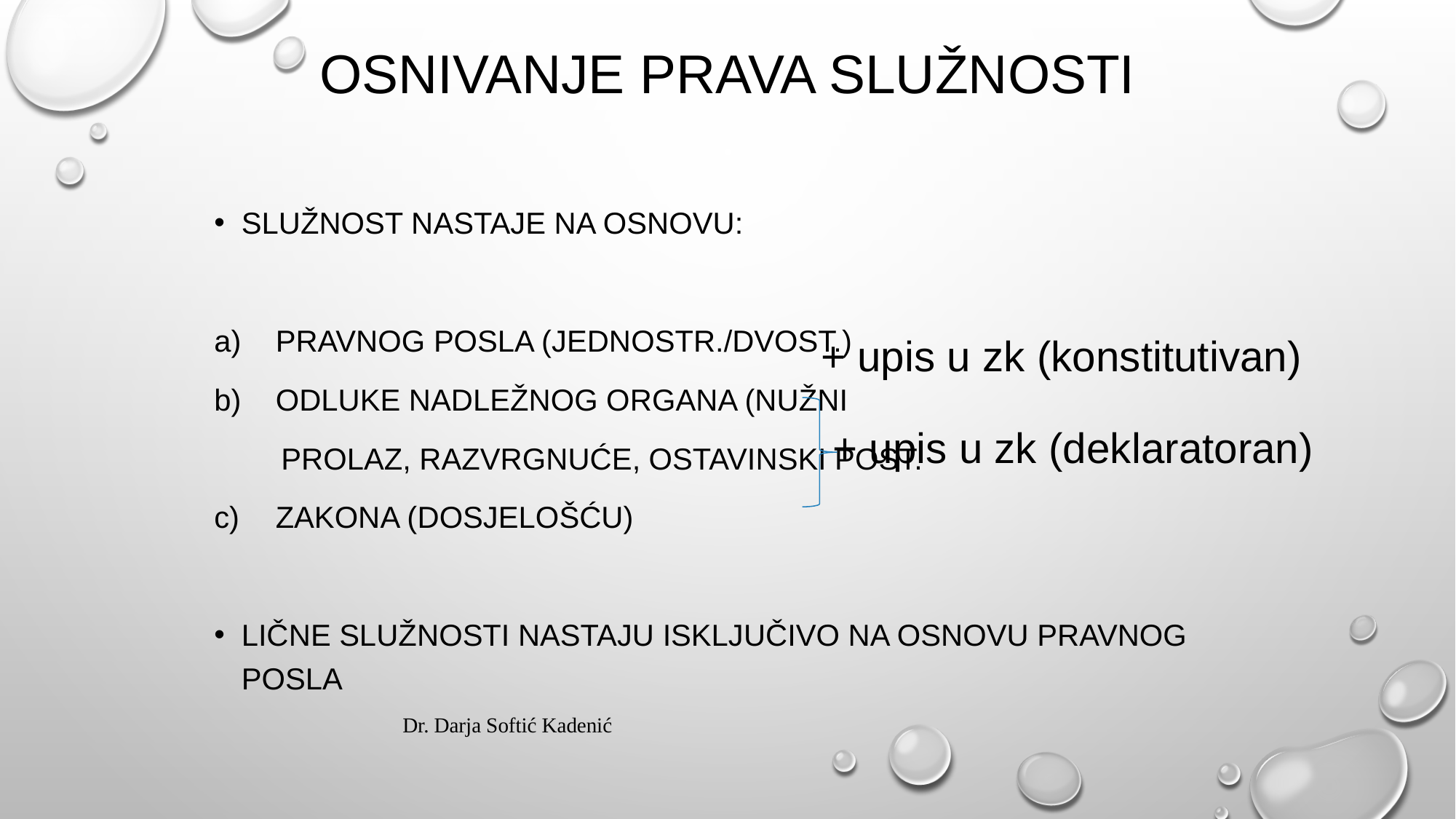

# Osnivanje prava služnosti
Služnost nastaje na osnovu:

Pravnog posla (jednostr./dvost.)
Odluke nadležnog organa (nužni
        prolaz, razvrgnuće, ostavinski post.
Zakona (dosjelošću)

Lične služnosti nastaju isključivo na osnovu pravnog posla
+ upis u zk (konstitutivan)

+ upis u zk (deklaratoran)
Dr. Darja Softić Kadenić